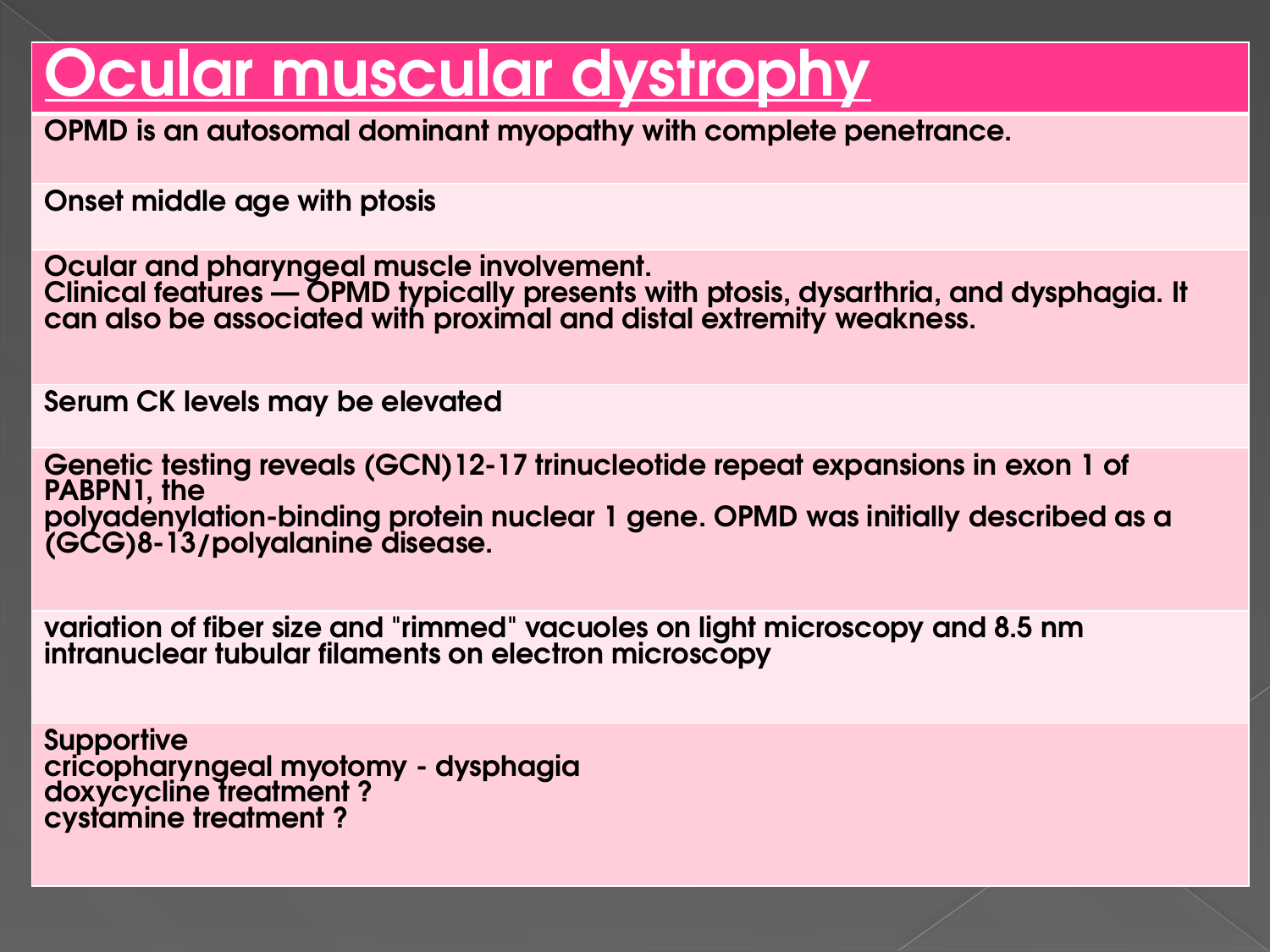

| Ocular muscular dystrophy |
| --- |
| OPMD is an autosomal dominant myopathy with complete penetrance. |
| Onset middle age with ptosis |
| Ocular and pharyngeal muscle involvement. Clinical features — OPMD typically presents with ptosis, dysarthria, and dysphagia. It can also be associated with proximal and distal extremity weakness. |
| Serum CK levels may be elevated |
| Genetic testing reveals (GCN)12-17 trinucleotide repeat expansions in exon 1 of PABPN1, the polyadenylation-binding protein nuclear 1 gene. OPMD was initially described as a (GCG)8-13/polyalanine disease. |
| variation of fiber size and "rimmed" vacuoles on light microscopy and 8.5 nm intranuclear tubular filaments on electron microscopy |
| Supportive cricopharyngeal myotomy - dysphagia doxycycline treatment ? cystamine treatment ? |